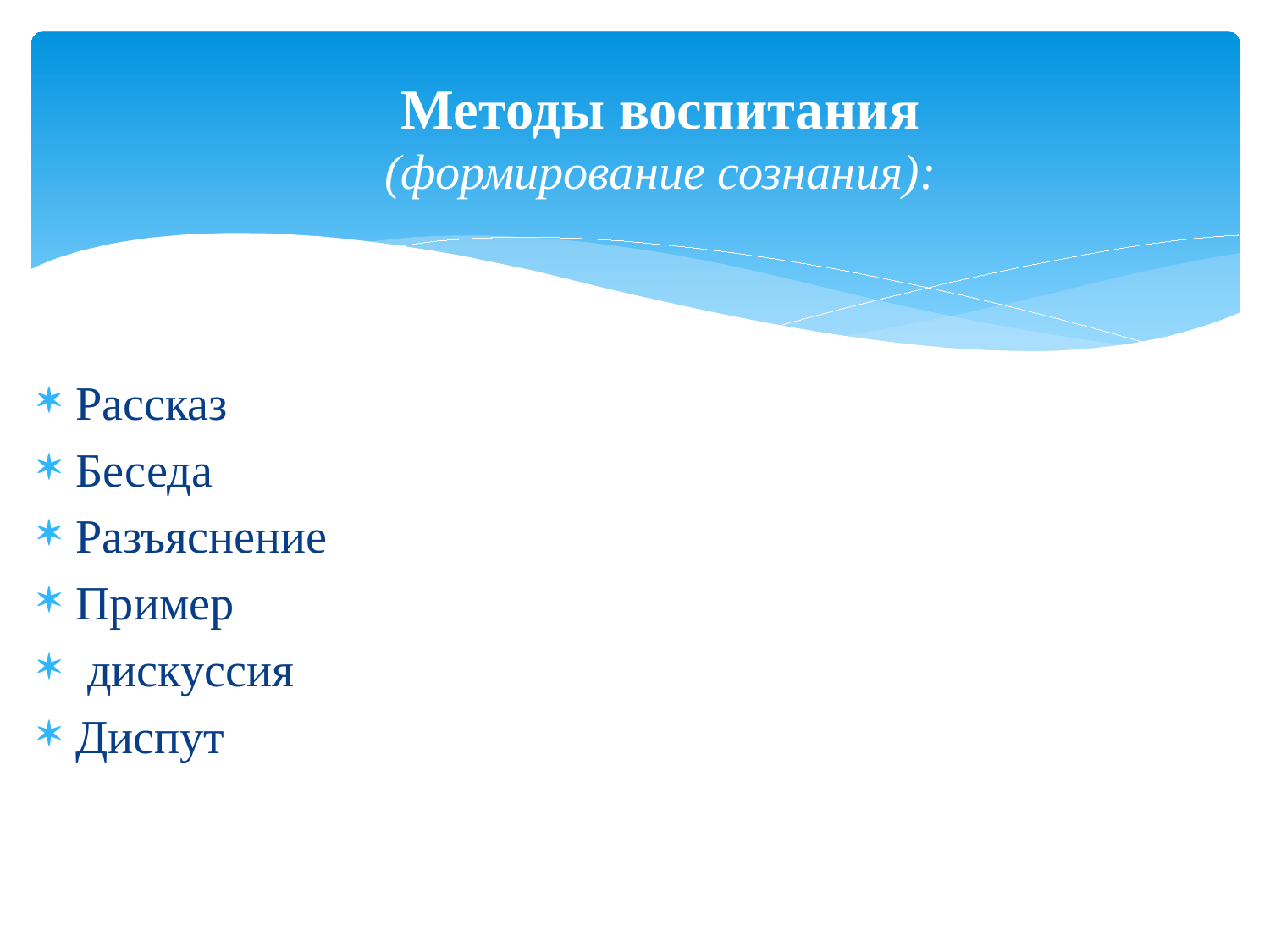

Методы воспитания
(формирование сознания):
Рассказ
Беседа
Разъяснение
Пример
 дискуссия
Диспут